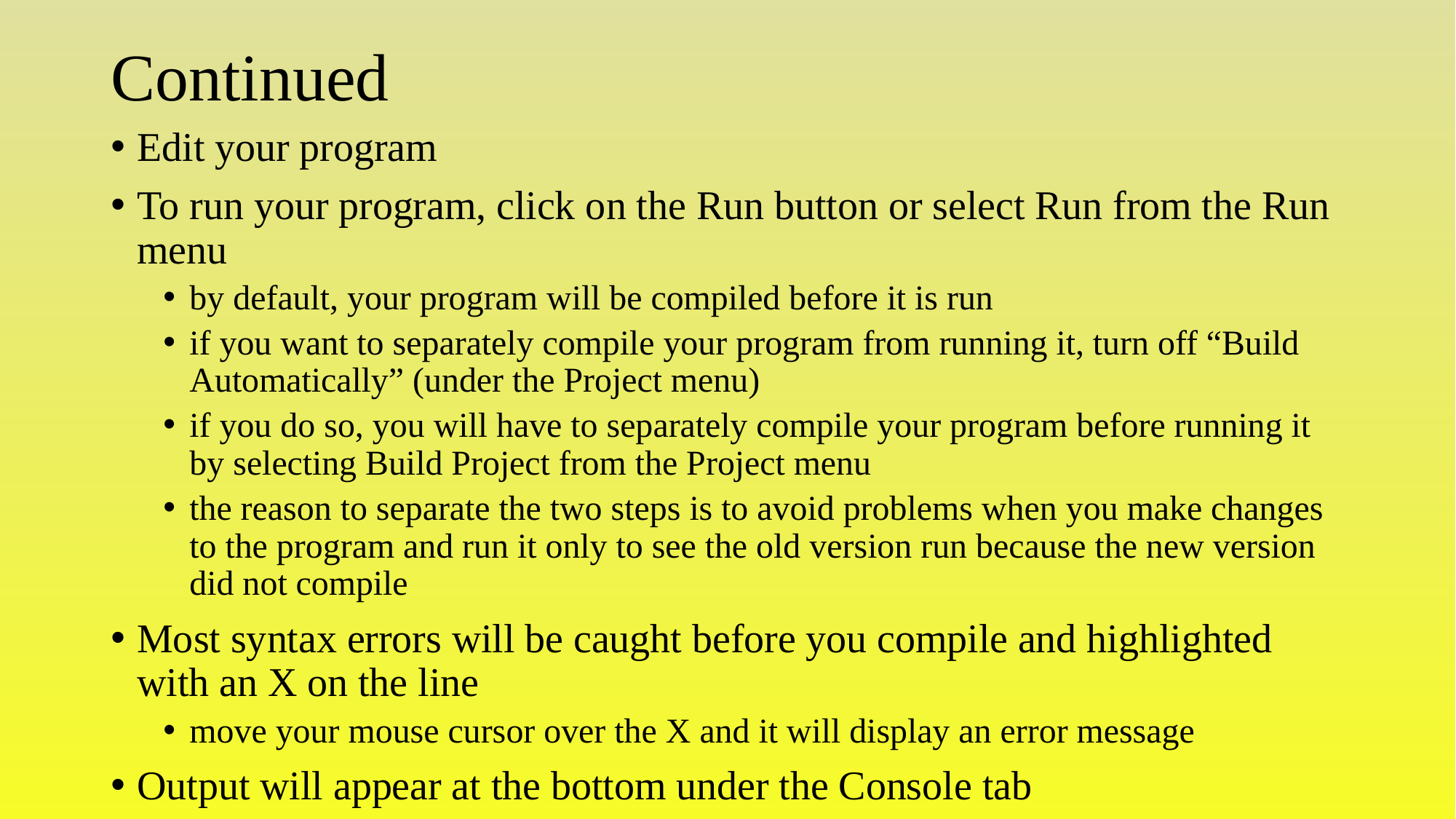

# Continued
Edit your program
To run your program, click on the Run button or select Run from the Run menu
by default, your program will be compiled before it is run
if you want to separately compile your program from running it, turn off “Build Automatically” (under the Project menu)
if you do so, you will have to separately compile your program before running it by selecting Build Project from the Project menu
the reason to separate the two steps is to avoid problems when you make changes to the program and run it only to see the old version run because the new version did not compile
Most syntax errors will be caught before you compile and highlighted with an X on the line
move your mouse cursor over the X and it will display an error message
Output will appear at the bottom under the Console tab